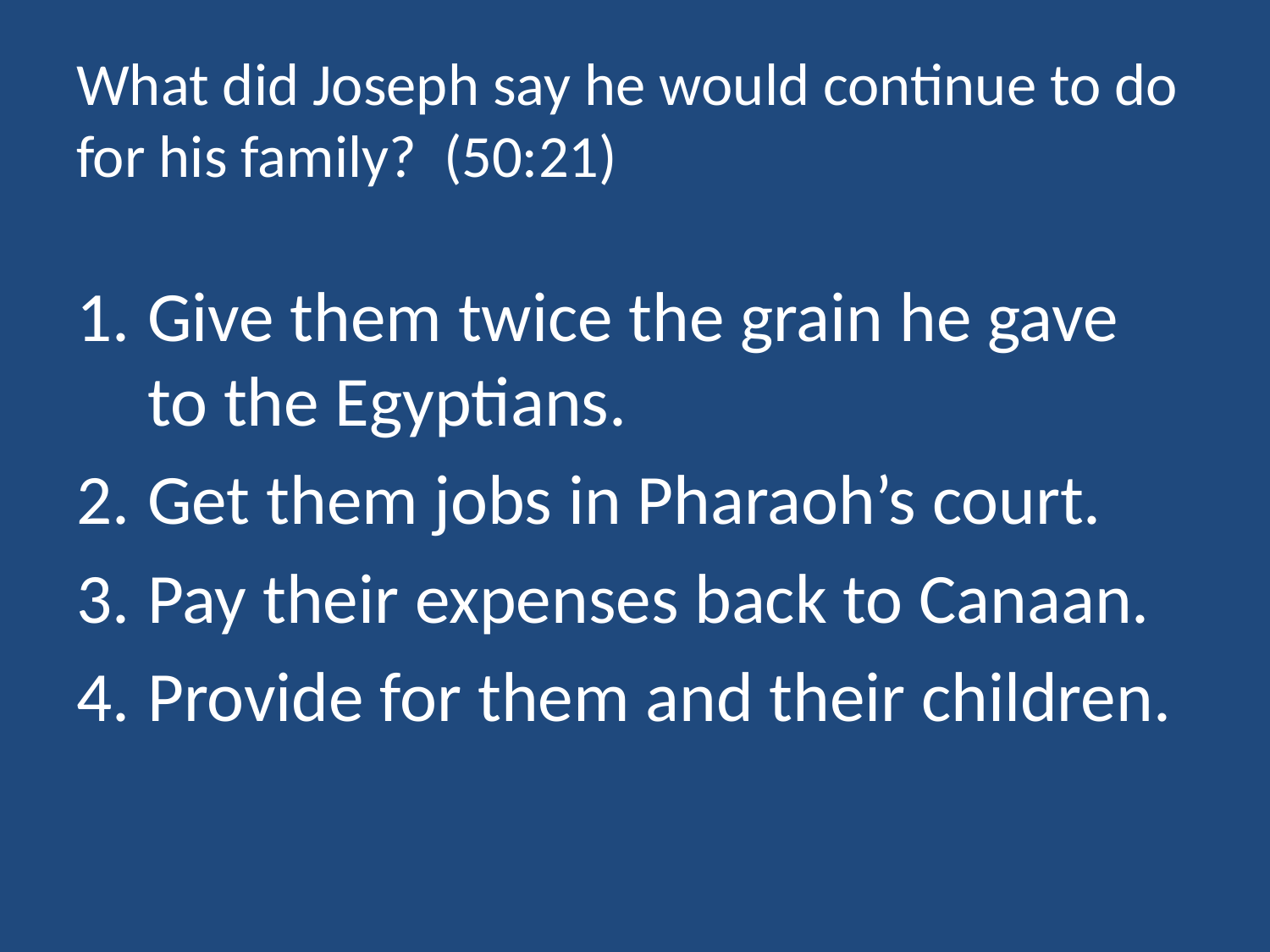

# What did Joseph say he would continue to do for his family?  (50:21)
Give them twice the grain he gave to the Egyptians.
Get them jobs in Pharaoh’s court.
Pay their expenses back to Canaan.
Provide for them and their children.